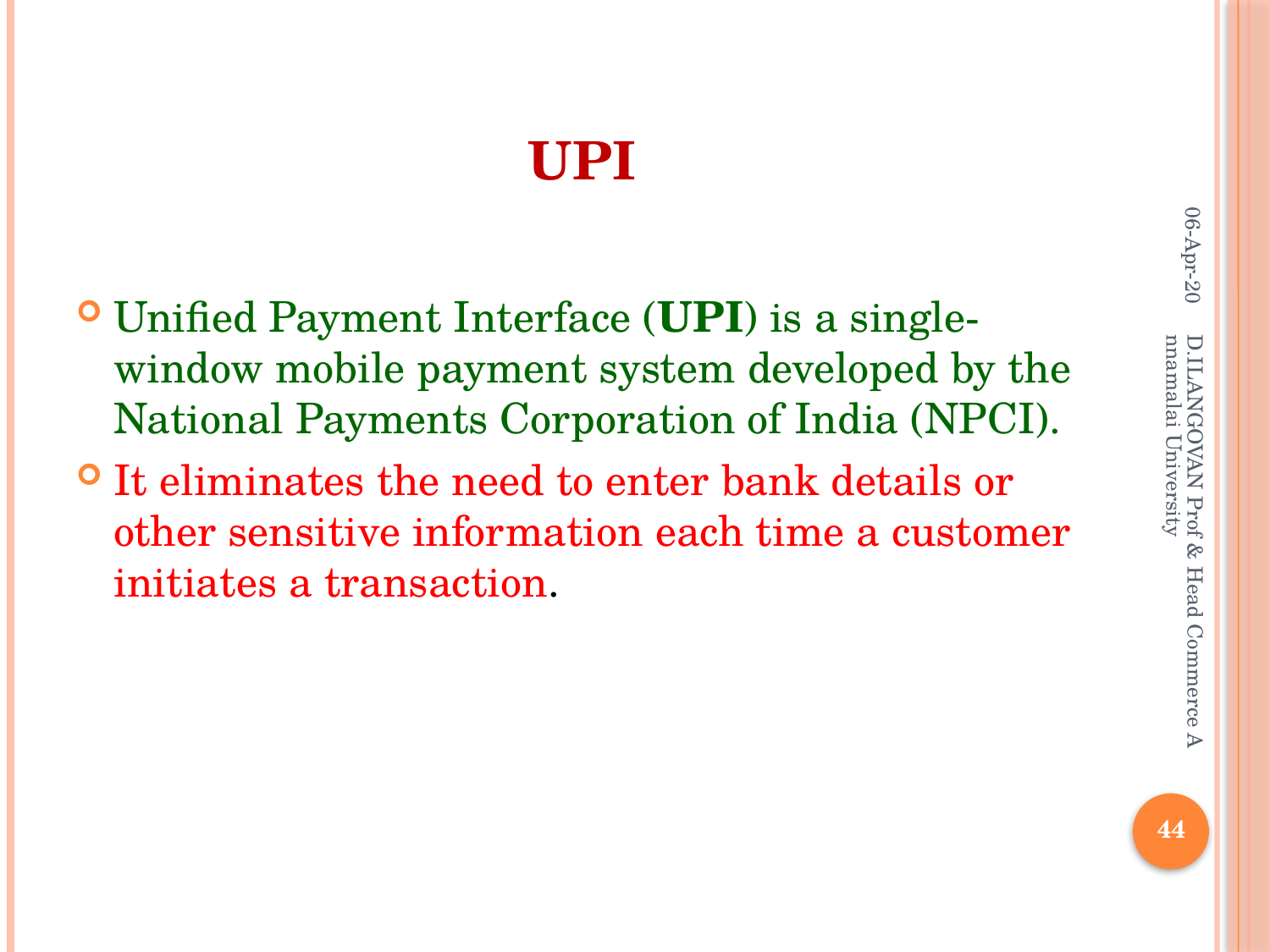

# UPI
06-Apr-20

Unified Payment Interface (UPI) is a single-window mobile payment system developed by the National Payments Corporation of India (NPCI).
It eliminates the need to enter bank details or other sensitive information each time a customer initiates a transaction.
D.ILANGOVAN Prof & Head Commerce Annamalai University
44